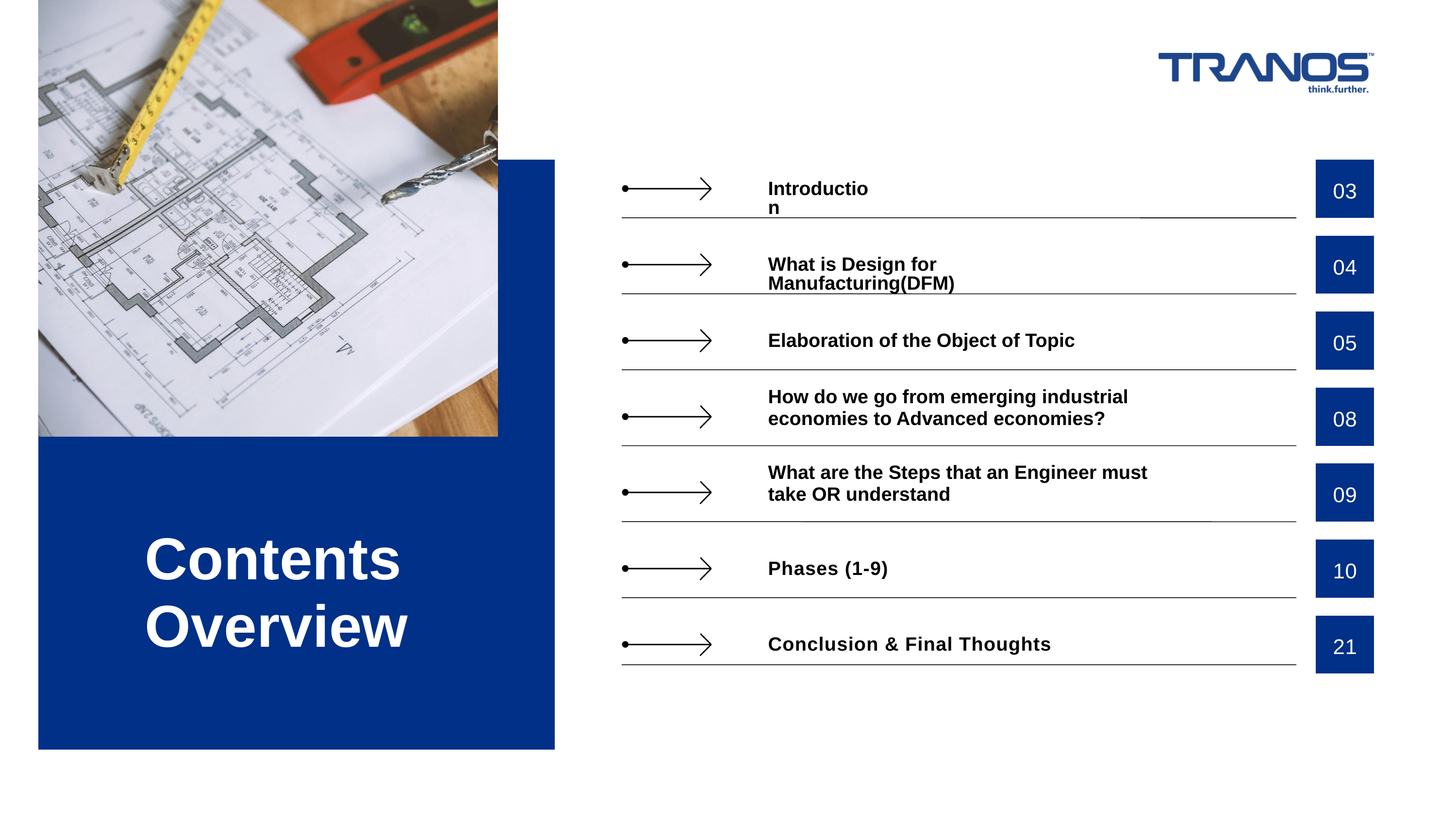

03

Introduction

04

What is Design for Manufacturing(DFM)

05

Elaboration of the Object of Topic

How do we go from emerging industrial economies to Advanced economies?

08

What are the Steps that an Engineer must take OR understand

09

Contents Overview

10

Phases (1-9)

21

Conclusion & Final Thoughts